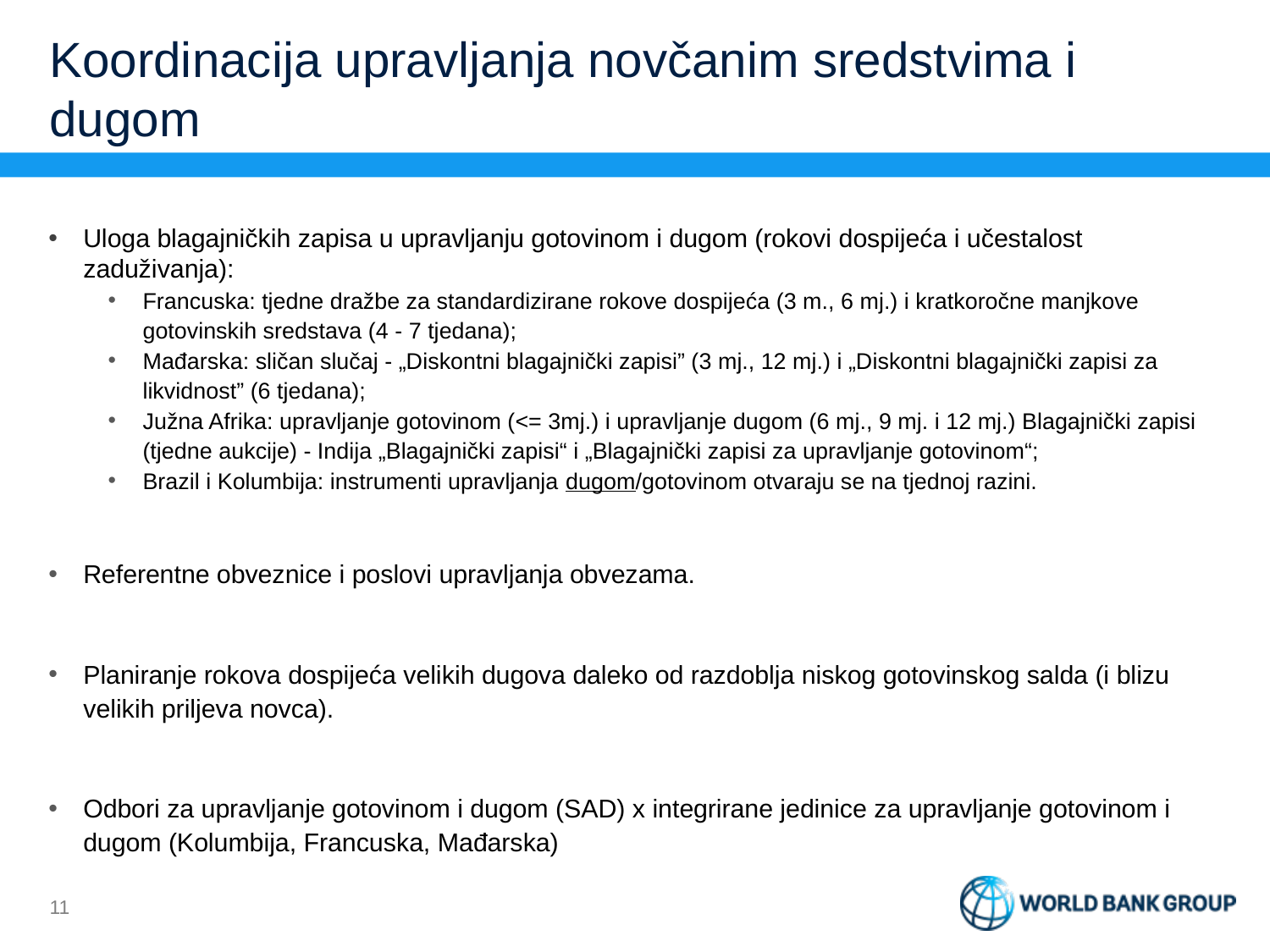

# Koordinacija upravljanja novčanim sredstvima i dugom
Uloga blagajničkih zapisa u upravljanju gotovinom i dugom (rokovi dospijeća i učestalost zaduživanja):
Francuska: tjedne dražbe za standardizirane rokove dospijeća (3 m., 6 mj.) i kratkoročne manjkove gotovinskih sredstava (4 - 7 tjedana);
Mađarska: sličan slučaj - „Diskontni blagajnički zapisi” (3 mj., 12 mj.) i „Diskontni blagajnički zapisi za likvidnost” (6 tjedana);
Južna Afrika: upravljanje gotovinom (<= 3mj.) i upravljanje dugom (6 mj., 9 mj. i 12 mj.) Blagajnički zapisi (tjedne aukcije) - Indija „Blagajnički zapisi“ i „Blagajnički zapisi za upravljanje gotovinom“;
Brazil i Kolumbija: instrumenti upravljanja dugom/gotovinom otvaraju se na tjednoj razini.

Referentne obveznice i poslovi upravljanja obvezama.

Planiranje rokova dospijeća velikih dugova daleko od razdoblja niskog gotovinskog salda (i blizu velikih priljeva novca).

Odbori za upravljanje gotovinom i dugom (SAD) x integrirane jedinice za upravljanje gotovinom i dugom (Kolumbija, Francuska, Mađarska)
11